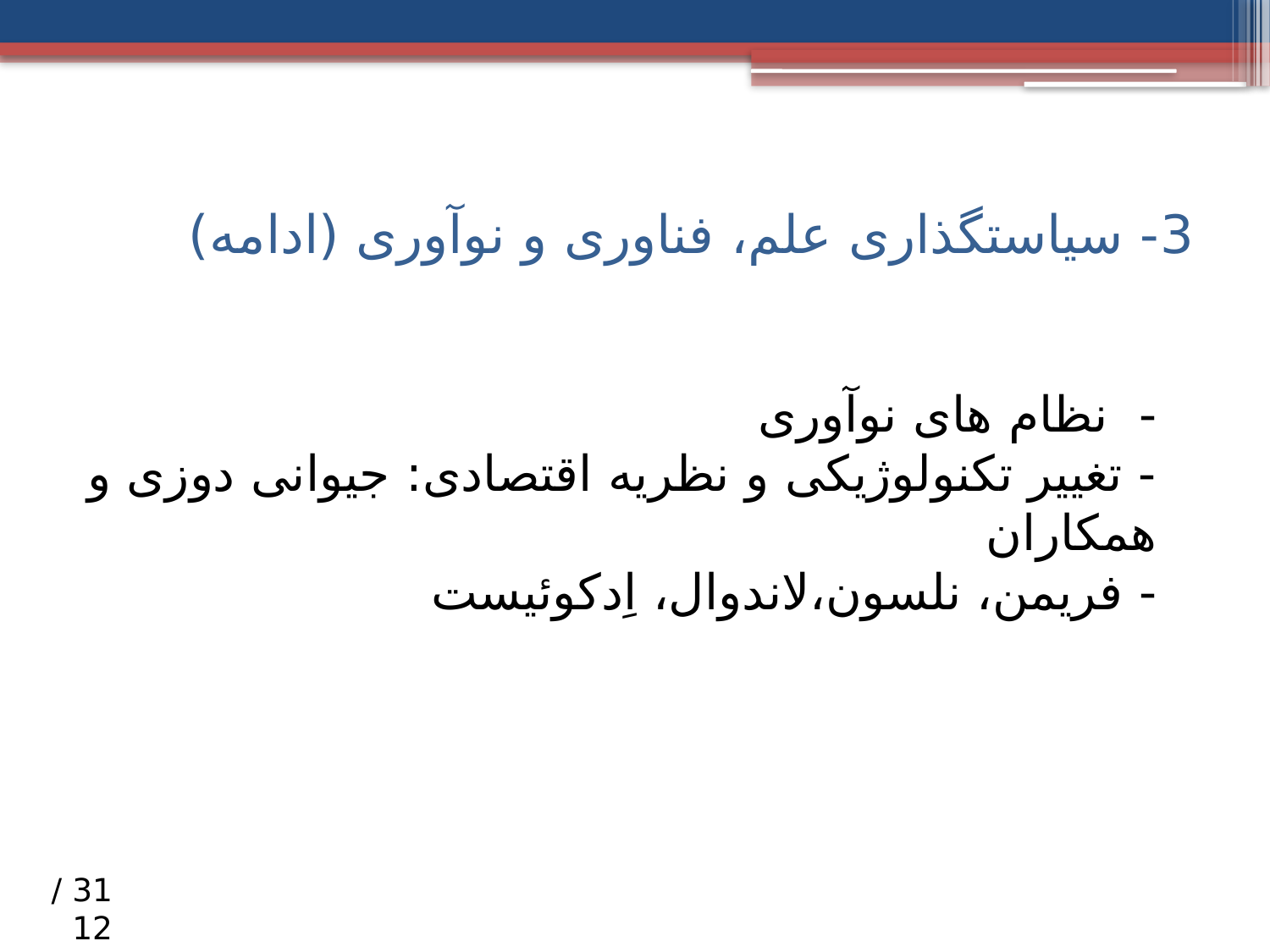

# 3- سیاستگذاری علم، فناوری و نوآوری (ادامه)

-  نظام های نوآوری
- تغییر تکنولوژیکی و نظریه اقتصادی: جیوانی دوزی و همکاران
- فریمن، نلسون،لاندوال، اِدکوئیست
31 / 12